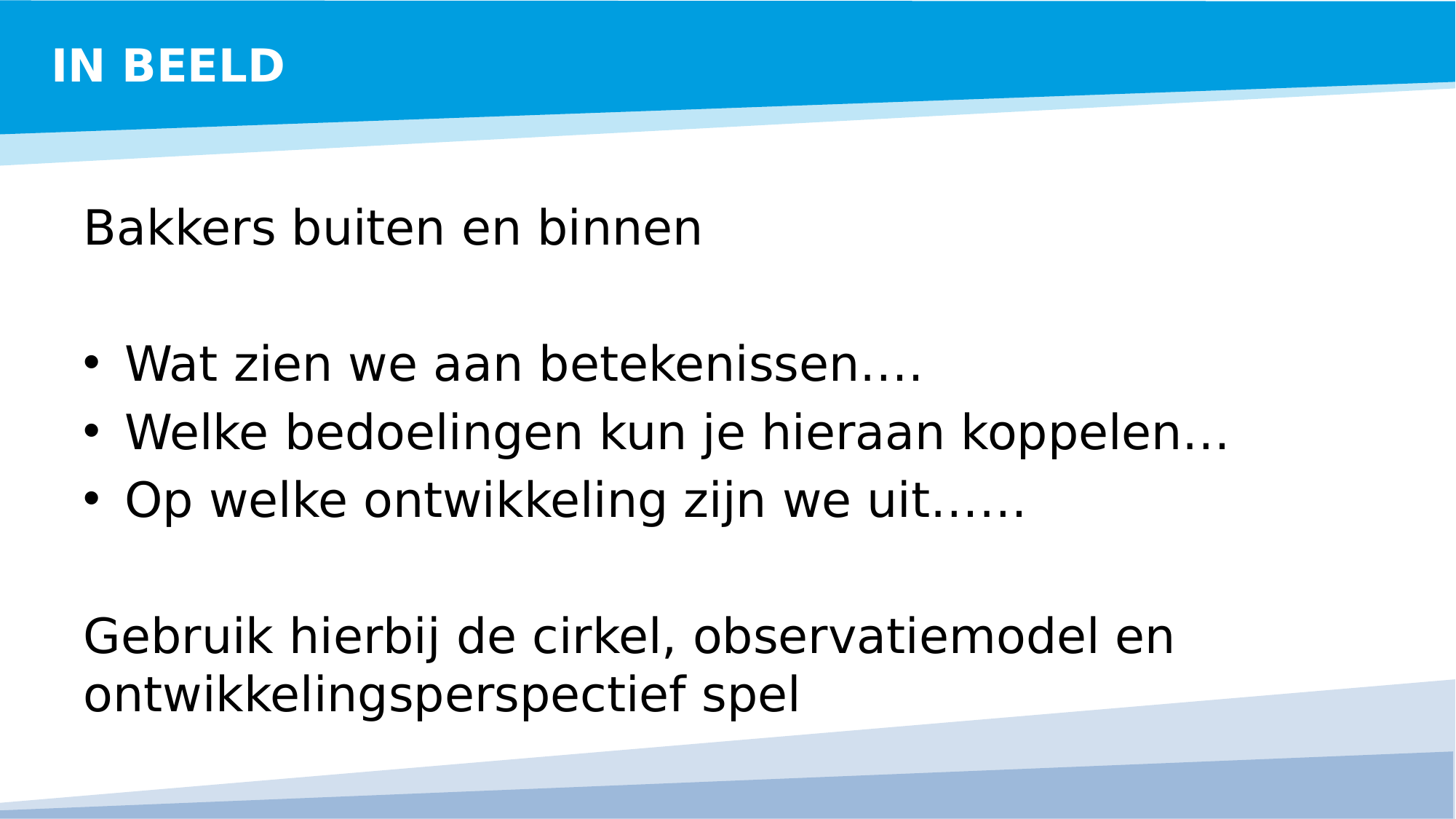

IN BEELD

Bakkers buiten en binnen

Wat zien we aan betekenissen….
Welke bedoelingen kun je hieraan koppelen…
Op welke ontwikkeling zijn we uit……

Gebruik hierbij de cirkel, observatiemodel en ontwikkelingsperspectief spel